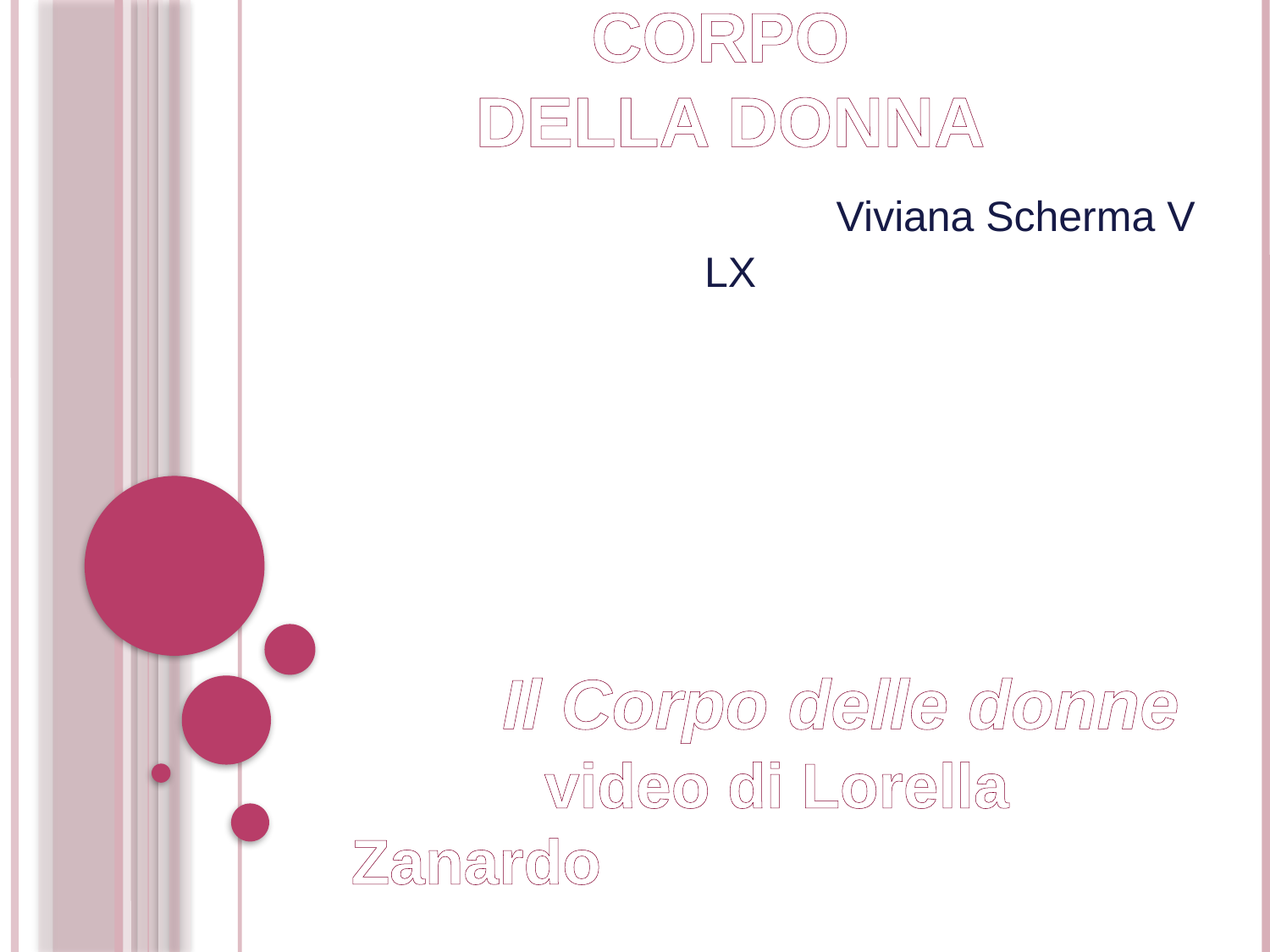

# L’inviolabilità del corpo della donna Viviana Scherma V LX
       Il Corpo delle donne
           video di Lorella Zanardo